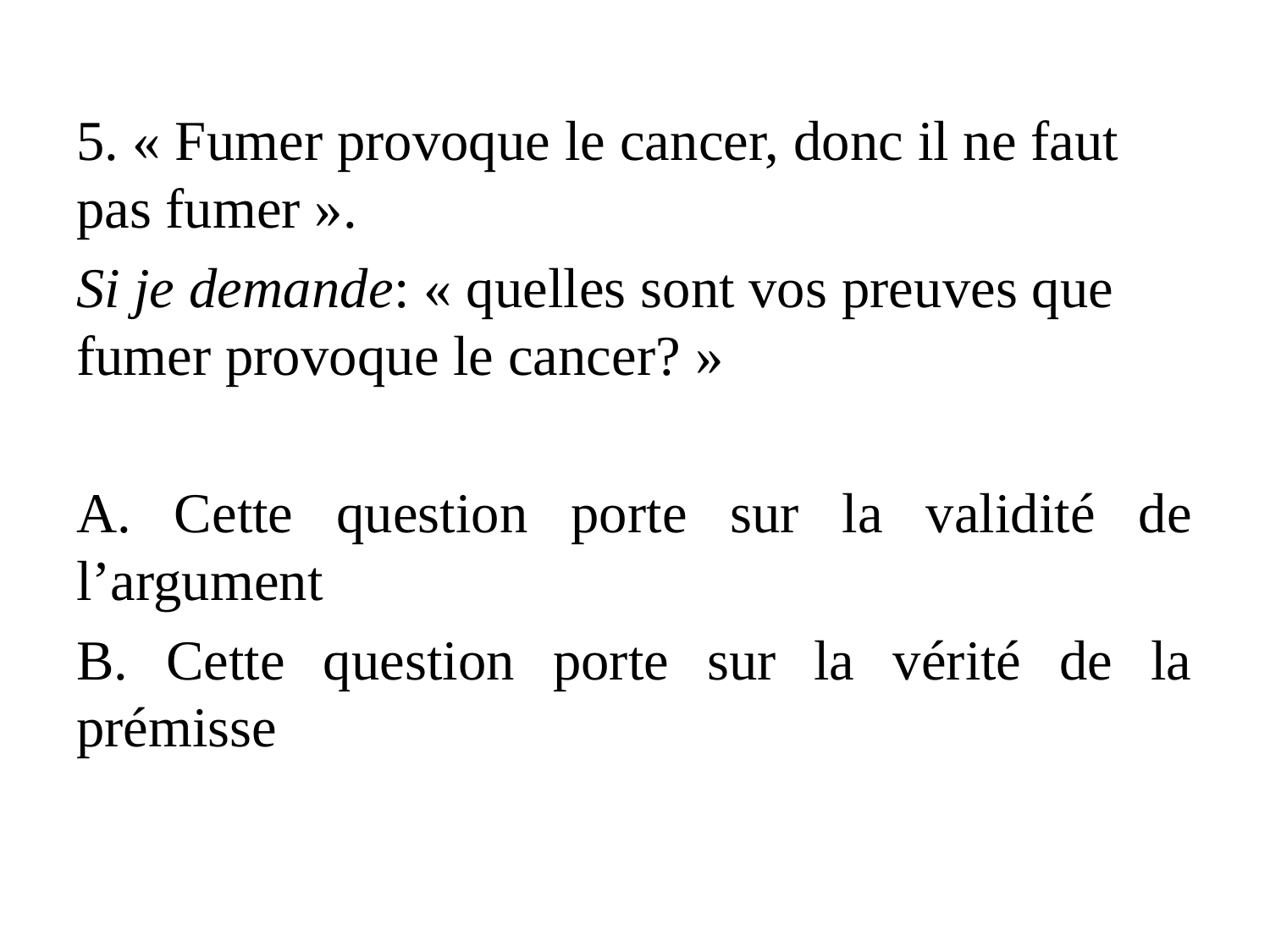

5. « Fumer provoque le cancer, donc il ne faut pas fumer ».
Si je demande: « quelles sont vos preuves que fumer provoque le cancer? »

A. Cette question porte sur la validité de l’argument
B. Cette question porte sur la vérité de la prémisse